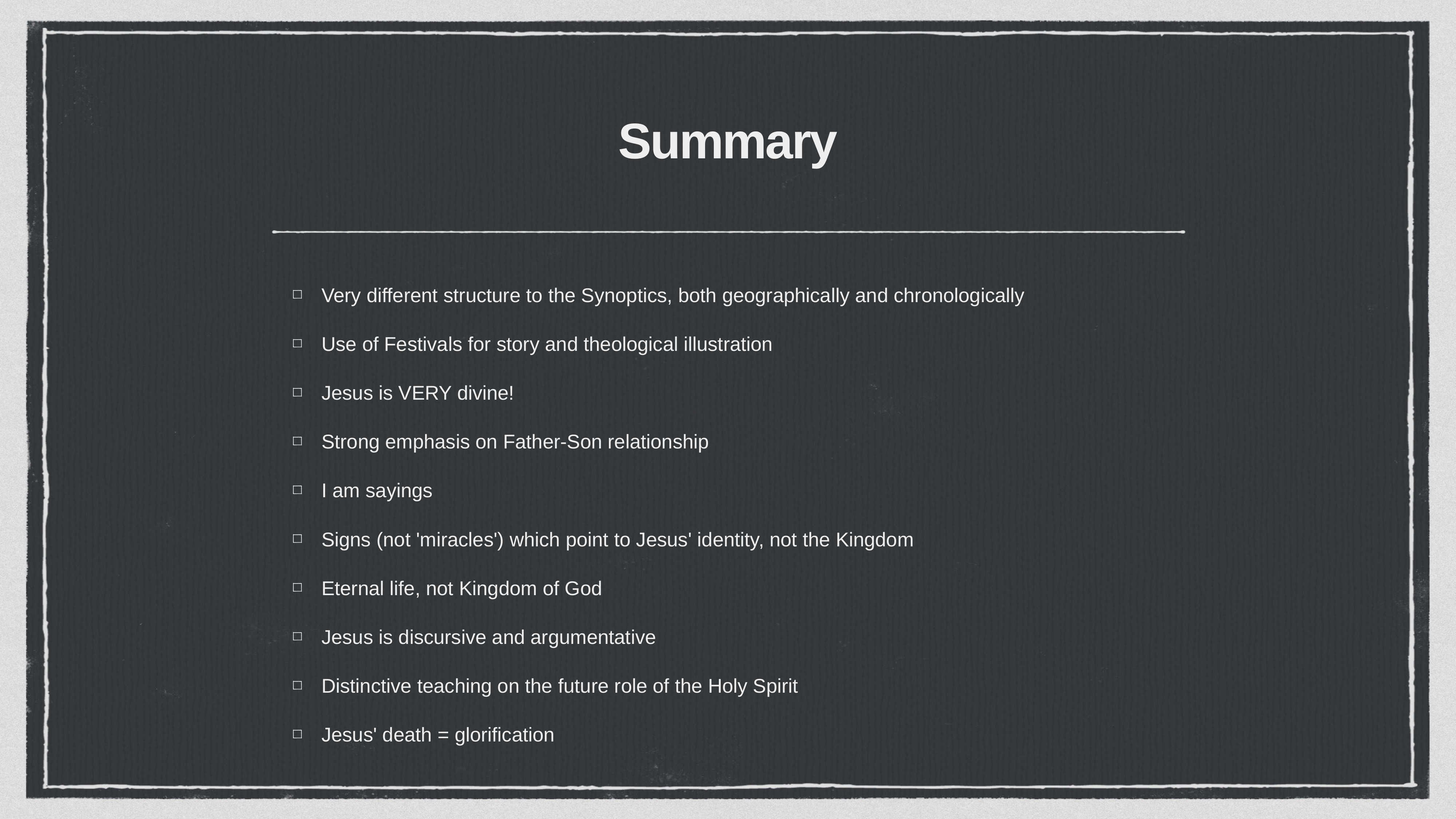

# Summary
Very different structure to the Synoptics, both geographically and chronologically
Use of Festivals for story and theological illustration
Jesus is VERY divine!
Strong emphasis on Father-Son relationship
I am sayings
Signs (not 'miracles') which point to Jesus' identity, not the Kingdom
Eternal life, not Kingdom of God
Jesus is discursive and argumentative
Distinctive teaching on the future role of the Holy Spirit
Jesus' death = glorification